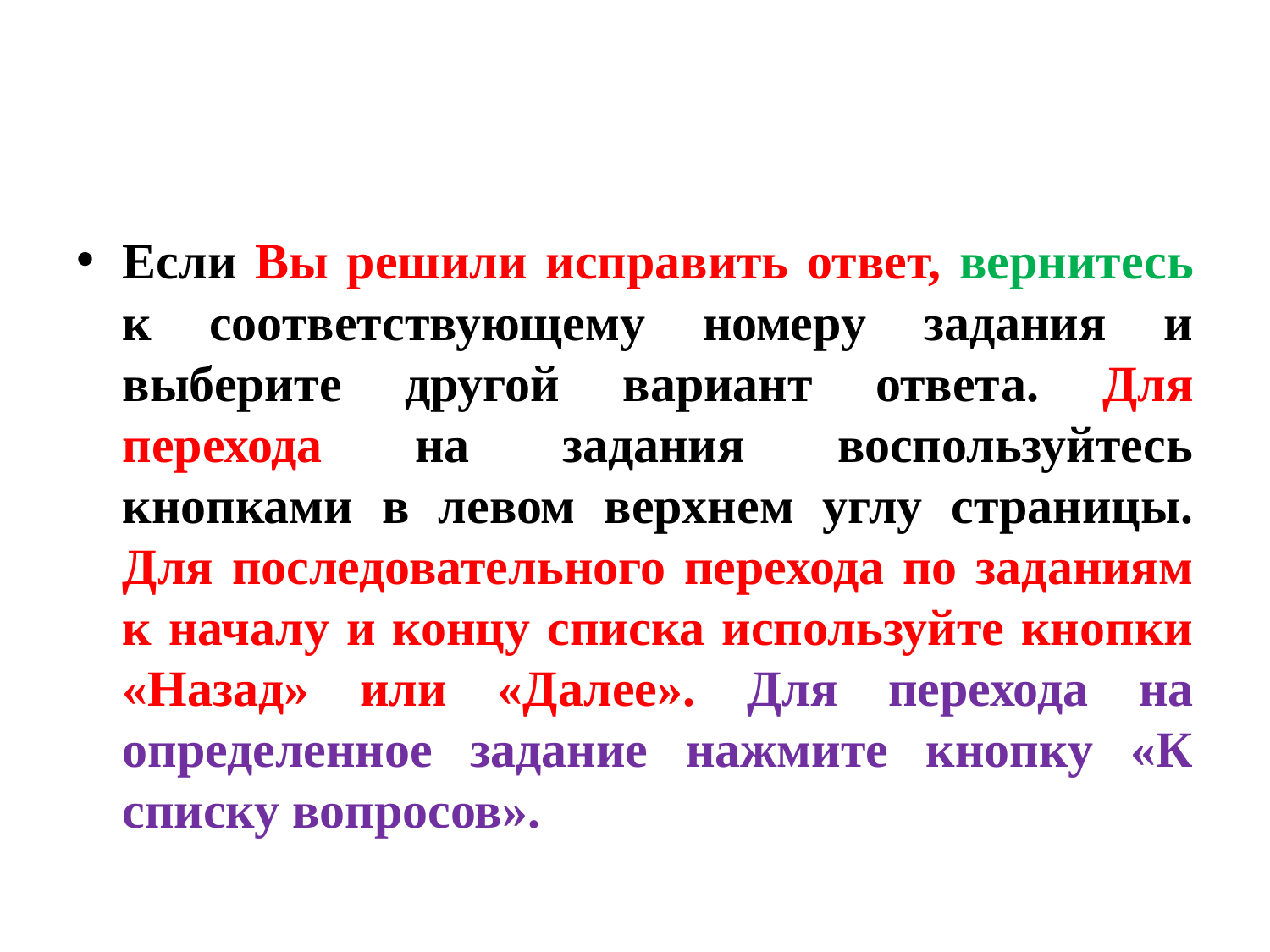

#
Если Вы решили исправить ответ, вернитесь к соответствующему номеру задания и выберите другой вариант ответа. Для перехода на задания воспользуйтесь кнопками в левом верхнем углу страницы. Для последовательного перехода по заданиям к началу и концу списка используйте кнопки «Назад» или «Далее». Для перехода на определенное задание нажмите кнопку «К списку вопросов».